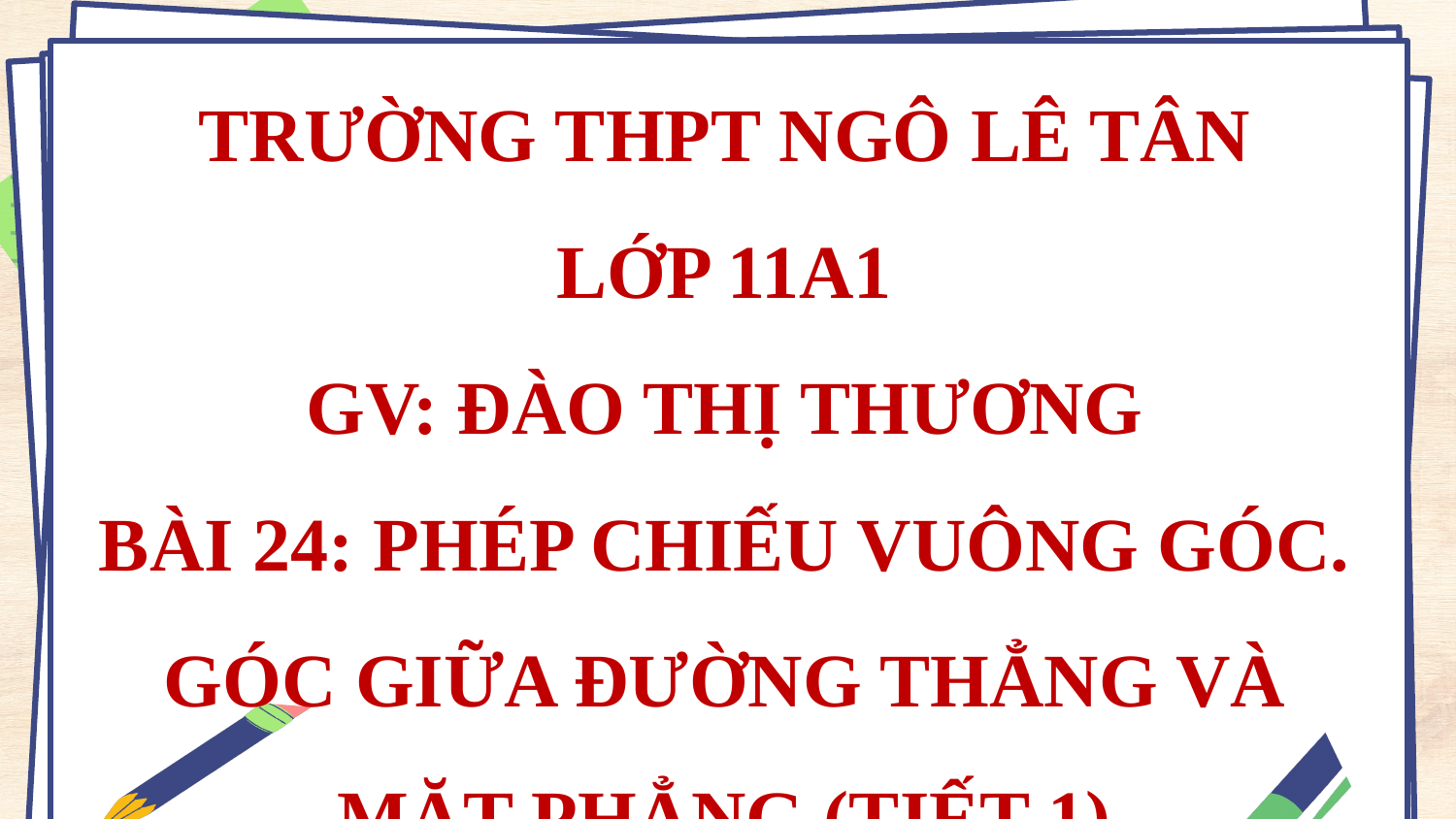

TRƯỜNG THPT NGÔ LÊ TÂN
LỚP 11A1
GV: ĐÀO THỊ THƯƠNG
BÀI 24: PHÉP CHIẾU VUÔNG GÓC. GÓC GIỮA ĐƯỜNG THẲNG VÀ MẶT PHẲNG (TIẾT 1)